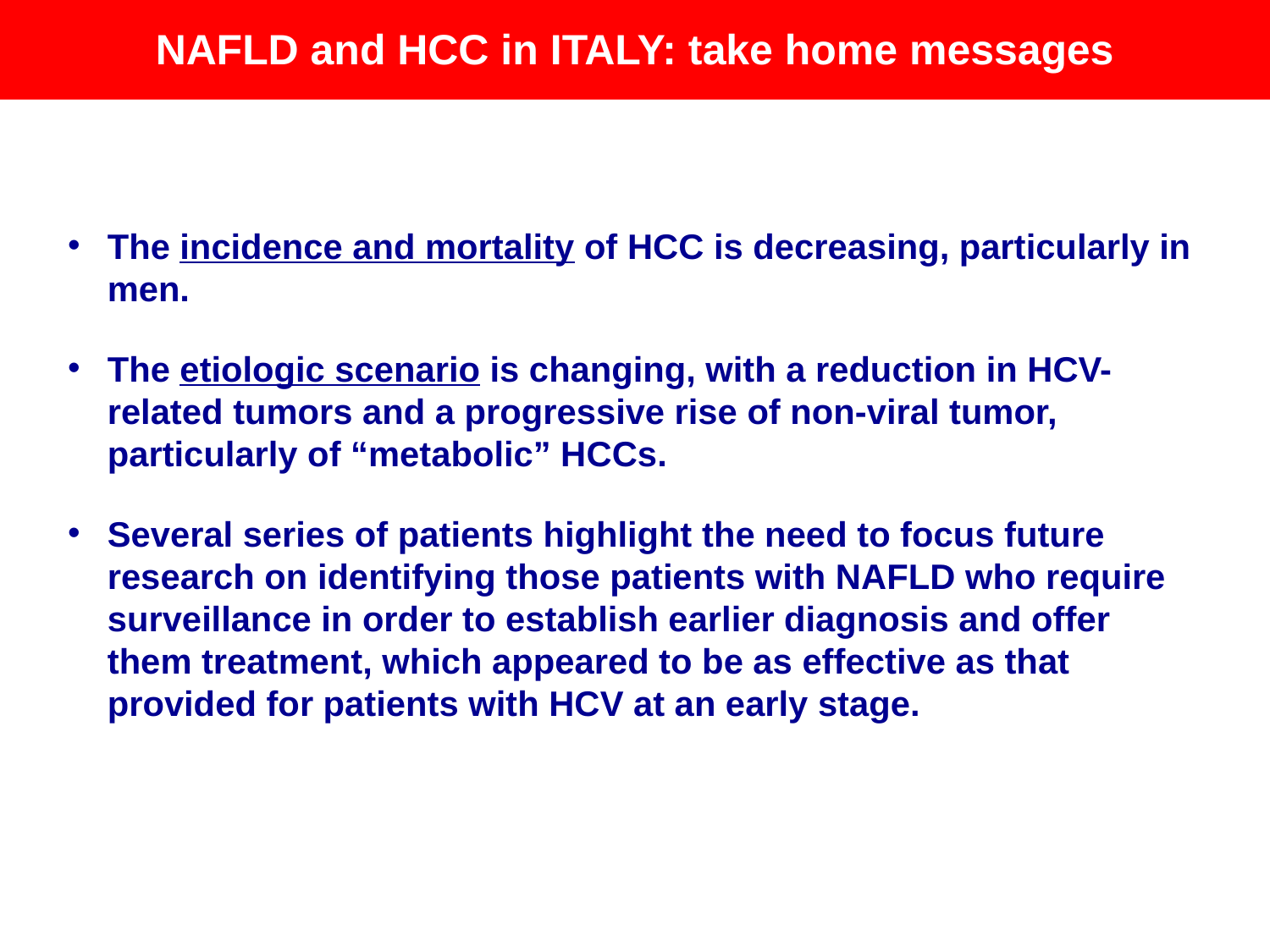

NAFLD and HCC in ITALY: take home messages
The incidence and mortality of HCC is decreasing, particularly in men.

The etiologic scenario is changing, with a reduction in HCV-related tumors and a progressive rise of non-viral tumor, particularly of “metabolic” HCCs.

Several series of patients highlight the need to focus future research on identifying those patients with NAFLD who require surveillance in order to establish earlier diagnosis and offer them treatment, which appeared to be as effective as that provided for patients with HCV at an early stage.